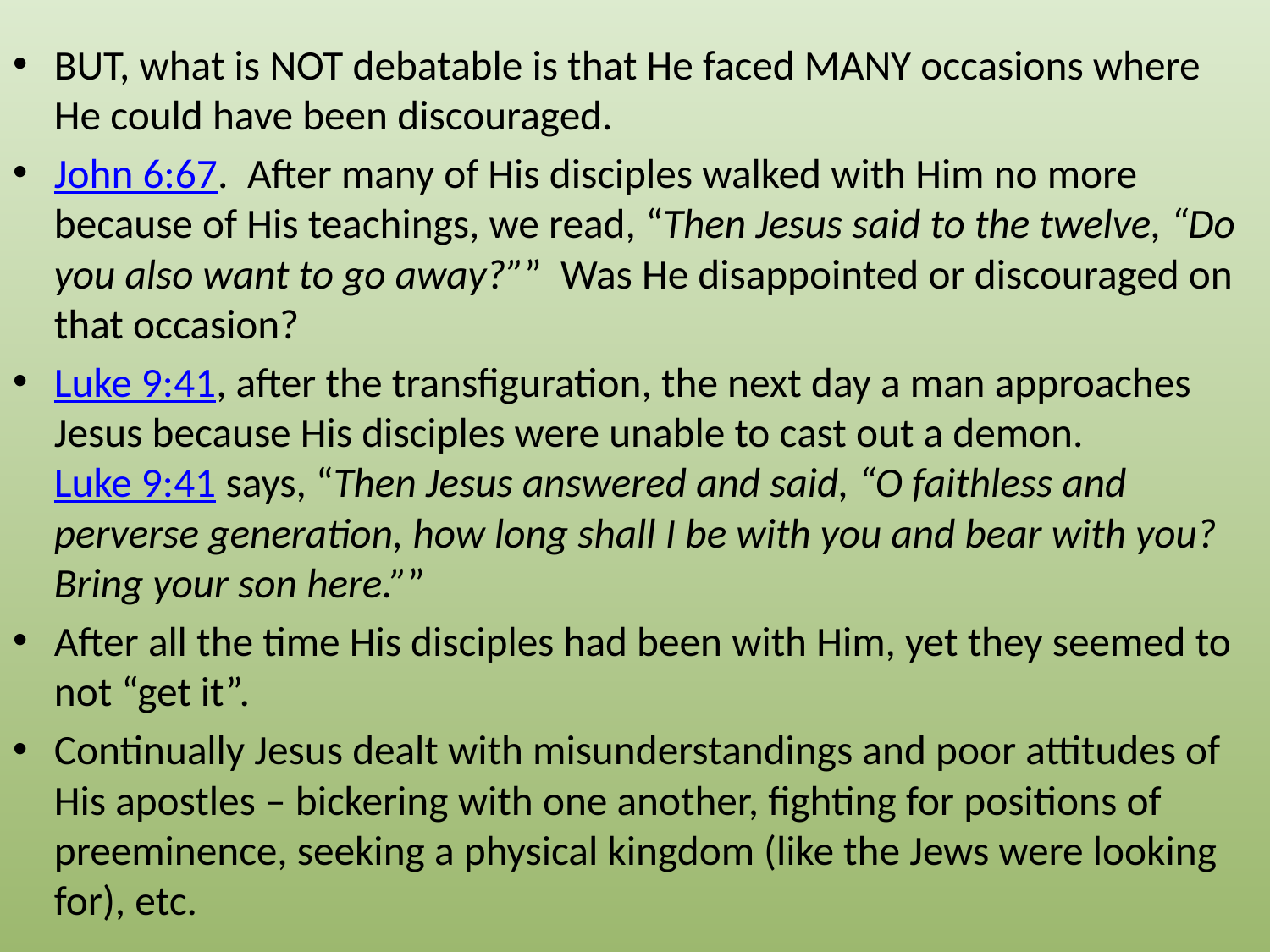

BUT, what is NOT debatable is that He faced MANY occasions where He could have been discouraged.
John 6:67.  After many of His disciples walked with Him no more because of His teachings, we read, “Then Jesus said to the twelve, “Do you also want to go away?””  Was He disappointed or discouraged on that occasion?
Luke 9:41, after the transfiguration, the next day a man approaches Jesus because His disciples were unable to cast out a demon.  Luke 9:41 says, “Then Jesus answered and said, “O faithless and perverse generation, how long shall I be with you and bear with you? Bring your son here.””
After all the time His disciples had been with Him, yet they seemed to not “get it”.
Continually Jesus dealt with misunderstandings and poor attitudes of His apostles – bickering with one another, fighting for positions of preeminence, seeking a physical kingdom (like the Jews were looking for), etc.